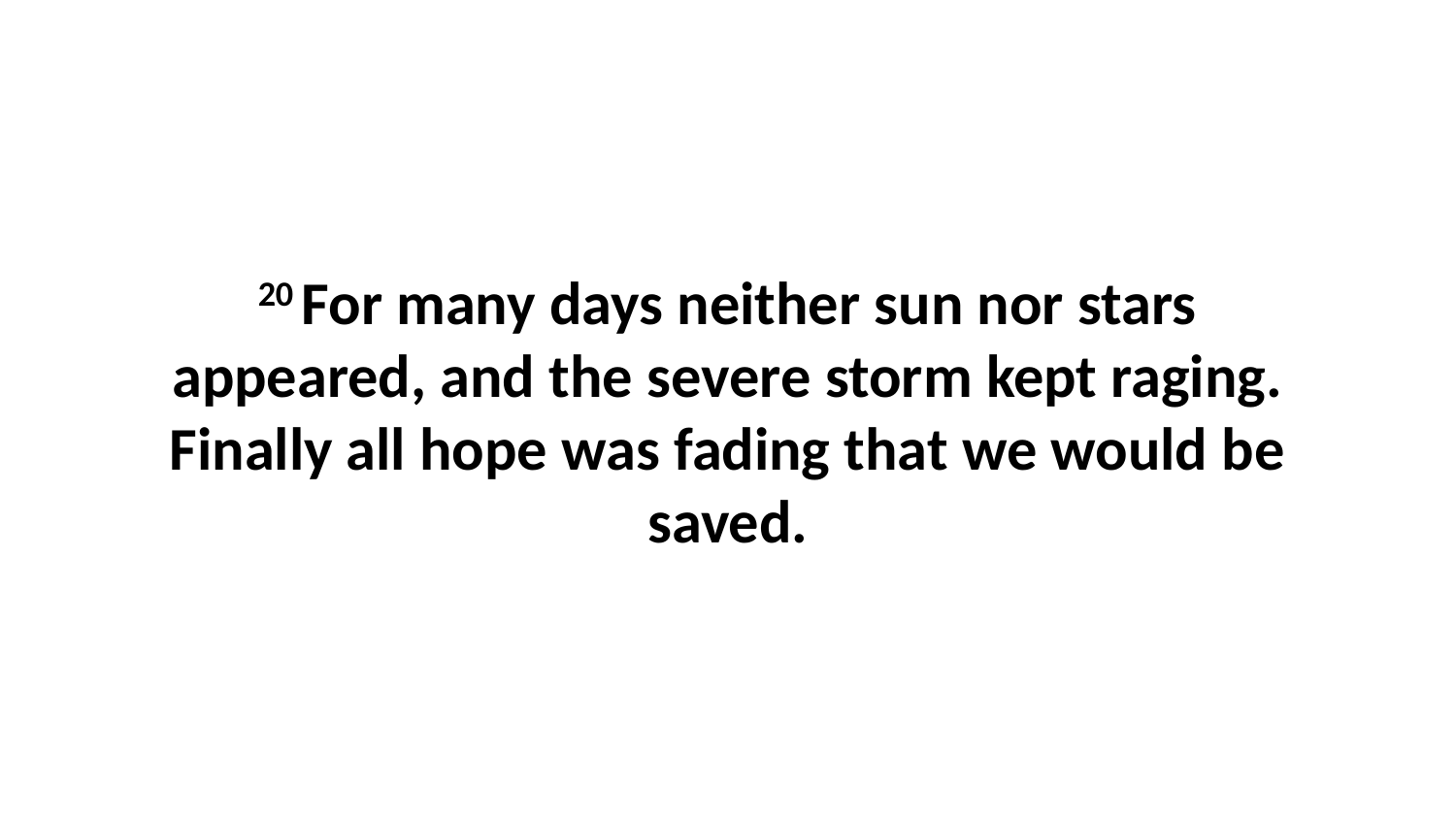

20 For many days neither sun nor stars appeared, and the severe storm kept raging. Finally all hope was fading that we would be saved.